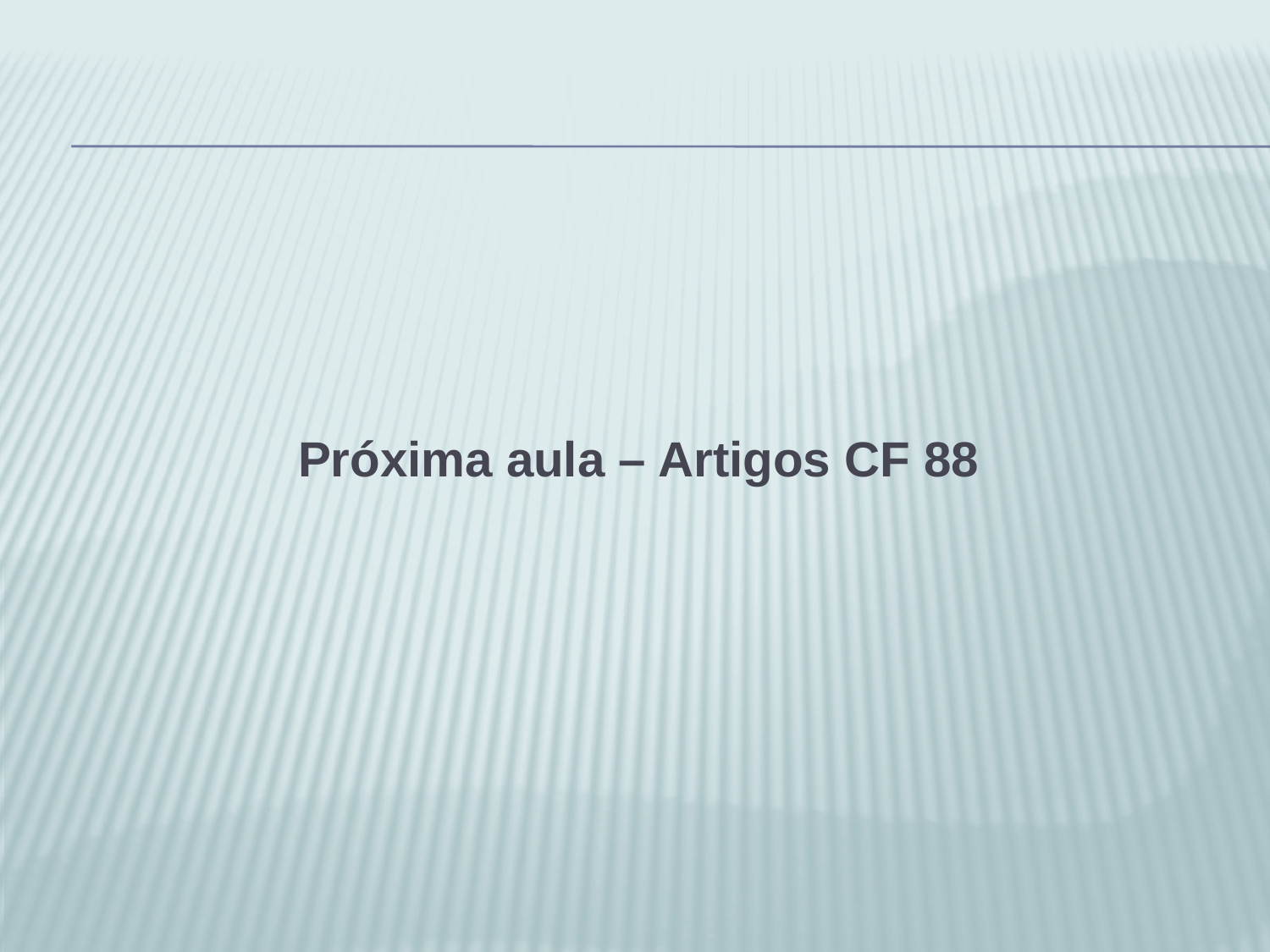

#

Próxima aula – Artigos CF 88